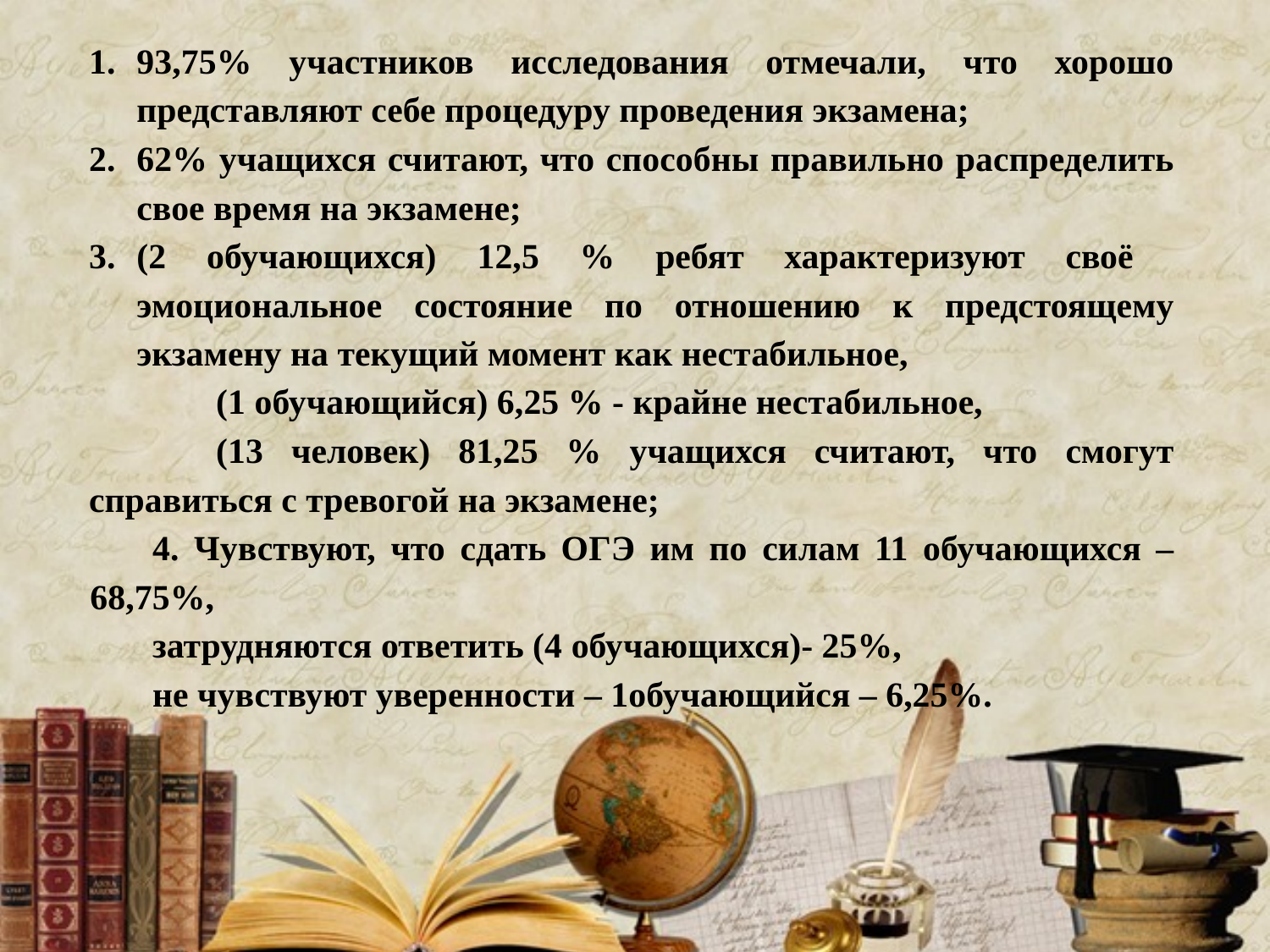

93,75% участников исследования отмечали, что хорошо представляют себе процедуру проведения экзамена;
62% учащихся считают, что способны правильно распределить свое время на экзамене;
(2 обучающихся) 12,5 % ребят характеризуют своё  эмоциональное состояние по отношению к предстоящему экзамену на текущий момент как нестабильное,
	(1 обучающийся) 6,25 % - крайне нестабильное,
	(13 человек) 81,25 % учащихся считают, что смогут справиться с тревогой на экзамене;
4. Чувствуют, что сдать ОГЭ им по силам 11 обучающихся – 68,75%,
затрудняются ответить (4 обучающихся)- 25%,
не чувствуют уверенности – 1обучающийся – 6,25%.